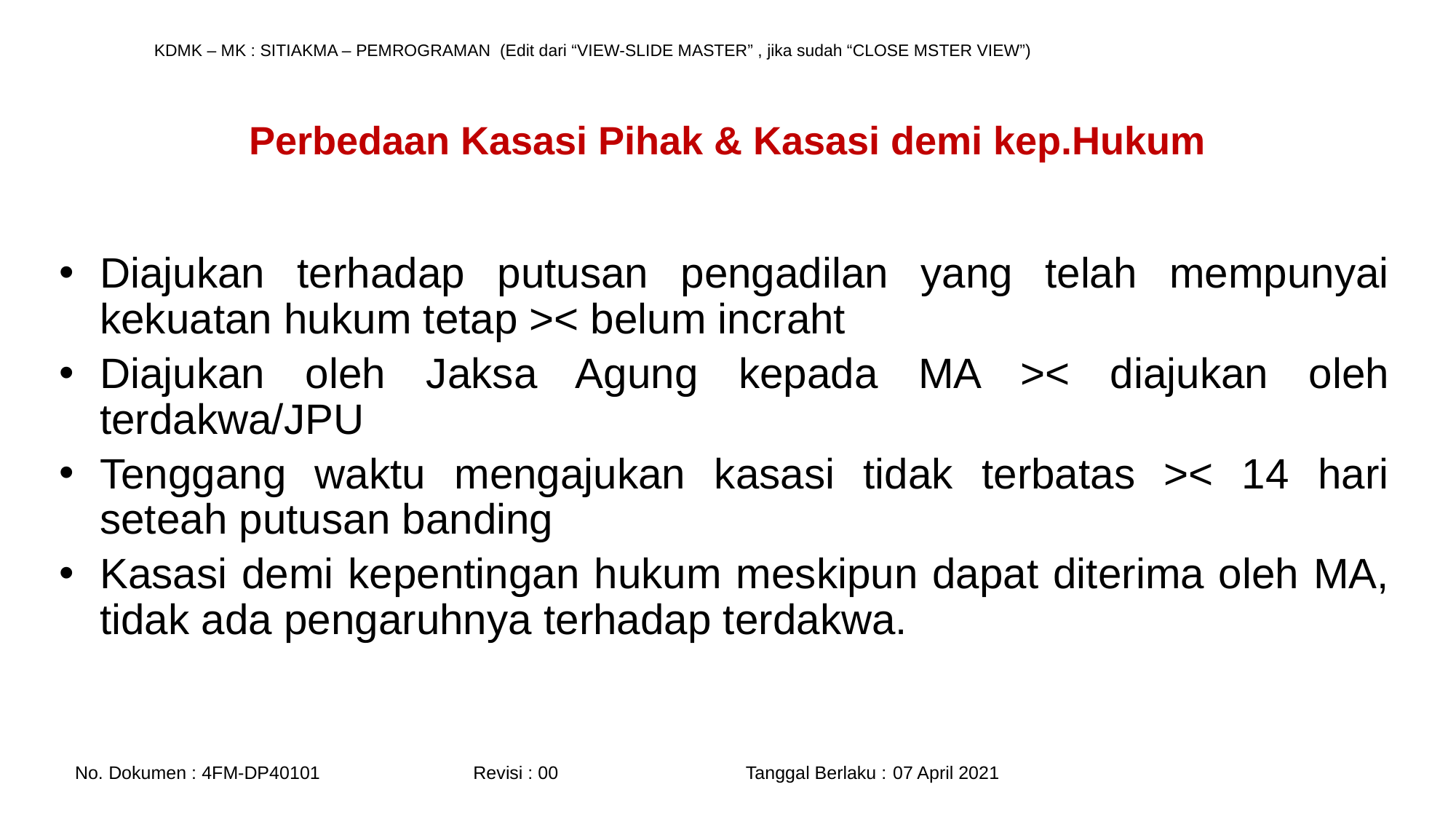

# Perbedaan Kasasi Pihak & Kasasi demi kep.Hukum
Diajukan terhadap putusan pengadilan yang telah mempunyai kekuatan hukum tetap >< belum incraht
Diajukan oleh Jaksa Agung kepada MA >< diajukan oleh terdakwa/JPU
Tenggang waktu mengajukan kasasi tidak terbatas >< 14 hari seteah putusan banding
Kasasi demi kepentingan hukum meskipun dapat diterima oleh MA, tidak ada pengaruhnya terhadap terdakwa.